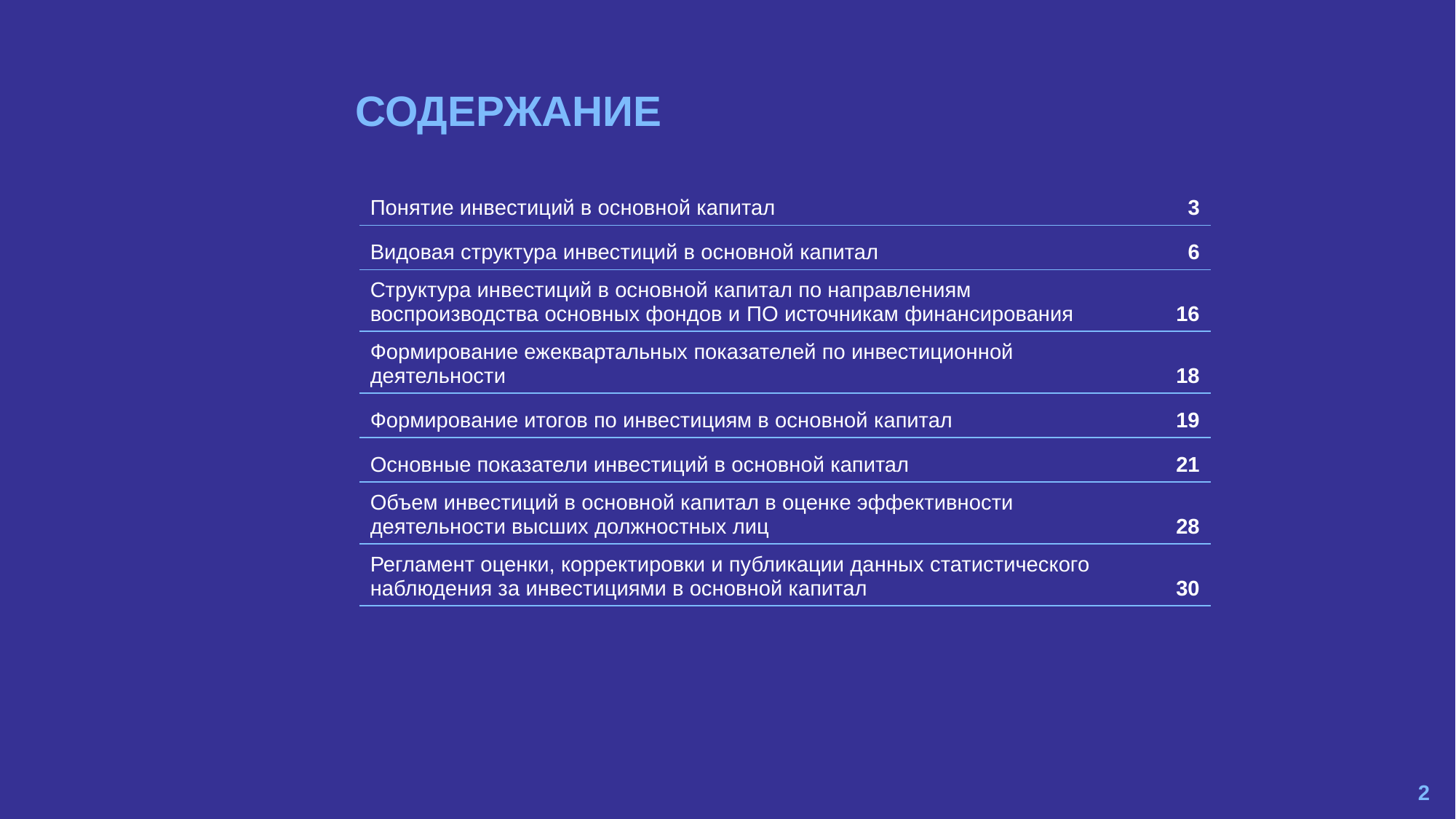

| Понятие инвестиций в основной капитал | 3 |
| --- | --- |
| Видовая структура инвестиций в основной капитал | 6 |
| Структура инвестиций в основной капитал по направлениям воспроизводства основных фондов и по источникам финансирования | 16 |
| Формирование ежеквартальных показателей по инвестиционной деятельности | 18 |
| Формирование итогов по инвестициям в основной капитал | 19 |
| Основные показатели инвестиций в основной капитал | 21 |
| Объем инвестиций в основной капитал в оценке эффективности деятельности высших должностных лиц | 28 |
| Регламент оценки, корректировки и публикации данных статистического наблюдения за инвестициями в основной капитал | 30 |